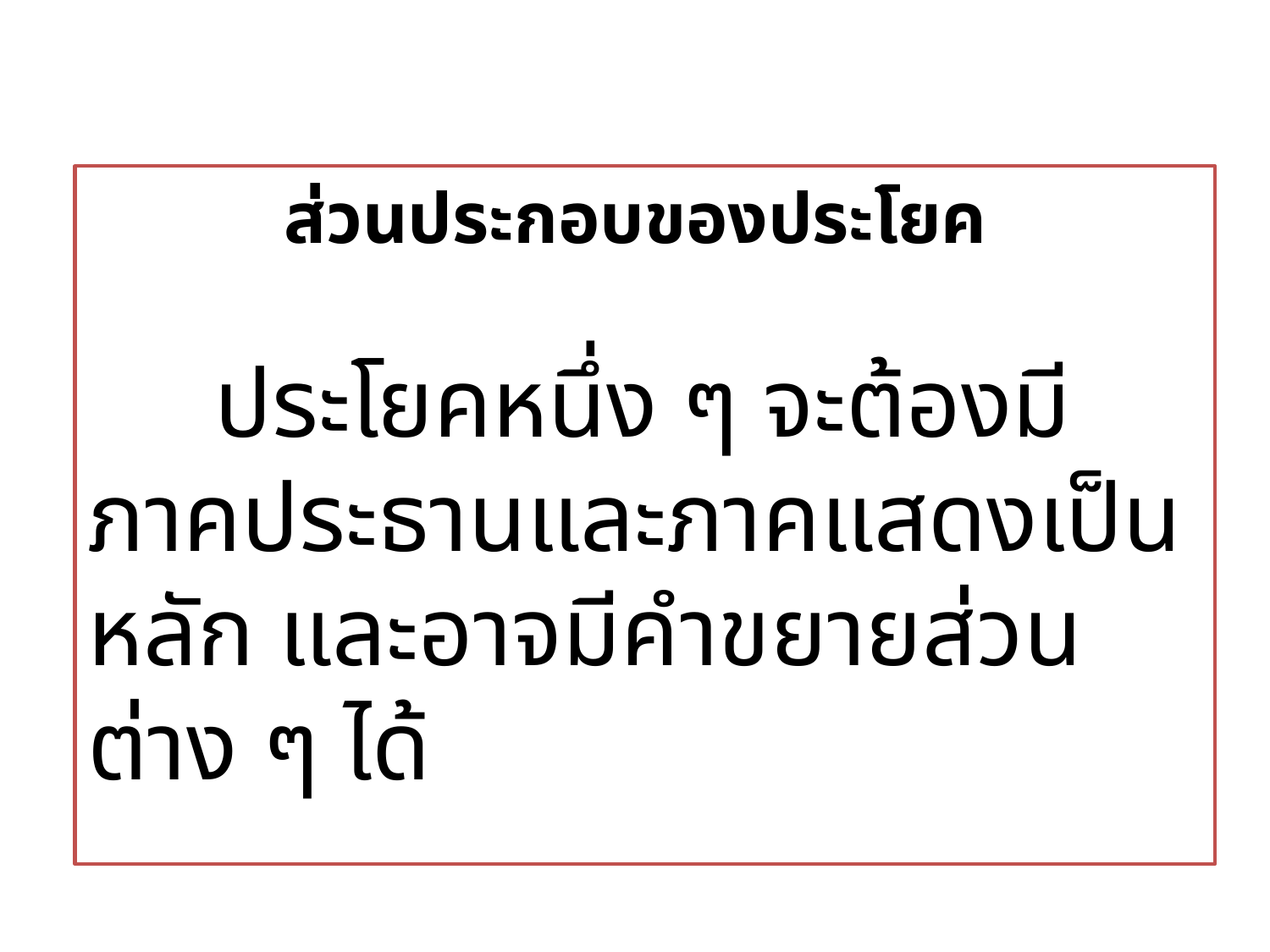

ส่วนประกอบของประโยค

	ประโยคหนึ่ง ๆ จะต้องมีภาคประธานและภาคแสดงเป็นหลัก และอาจมีคำขยายส่วนต่าง ๆ ได้